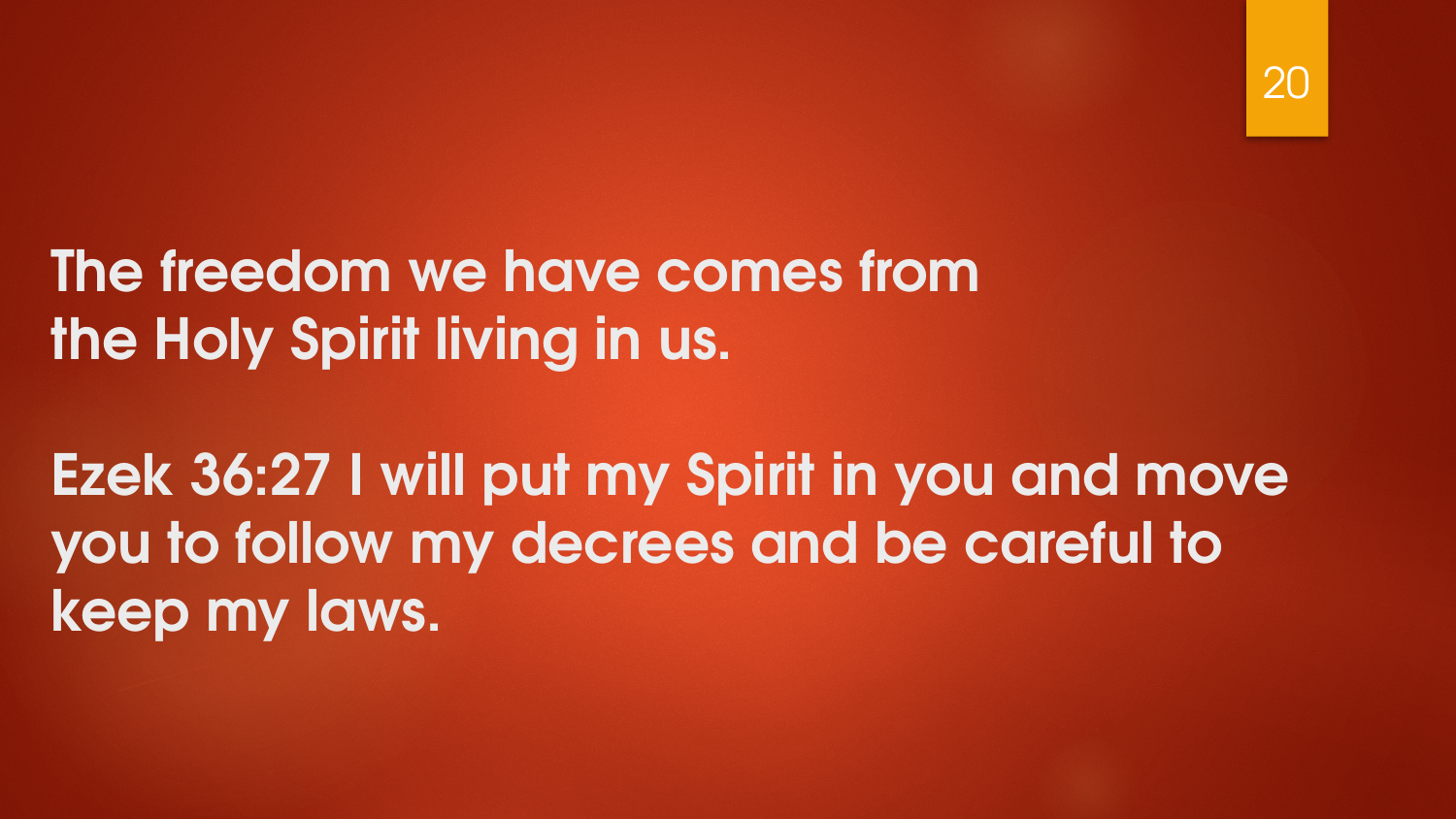

20
# The freedom we have comes from the Holy Spirit living in us. Ezek 36:27 I will put my Spirit in you and move you to follow my decrees and be careful to keep my laws.